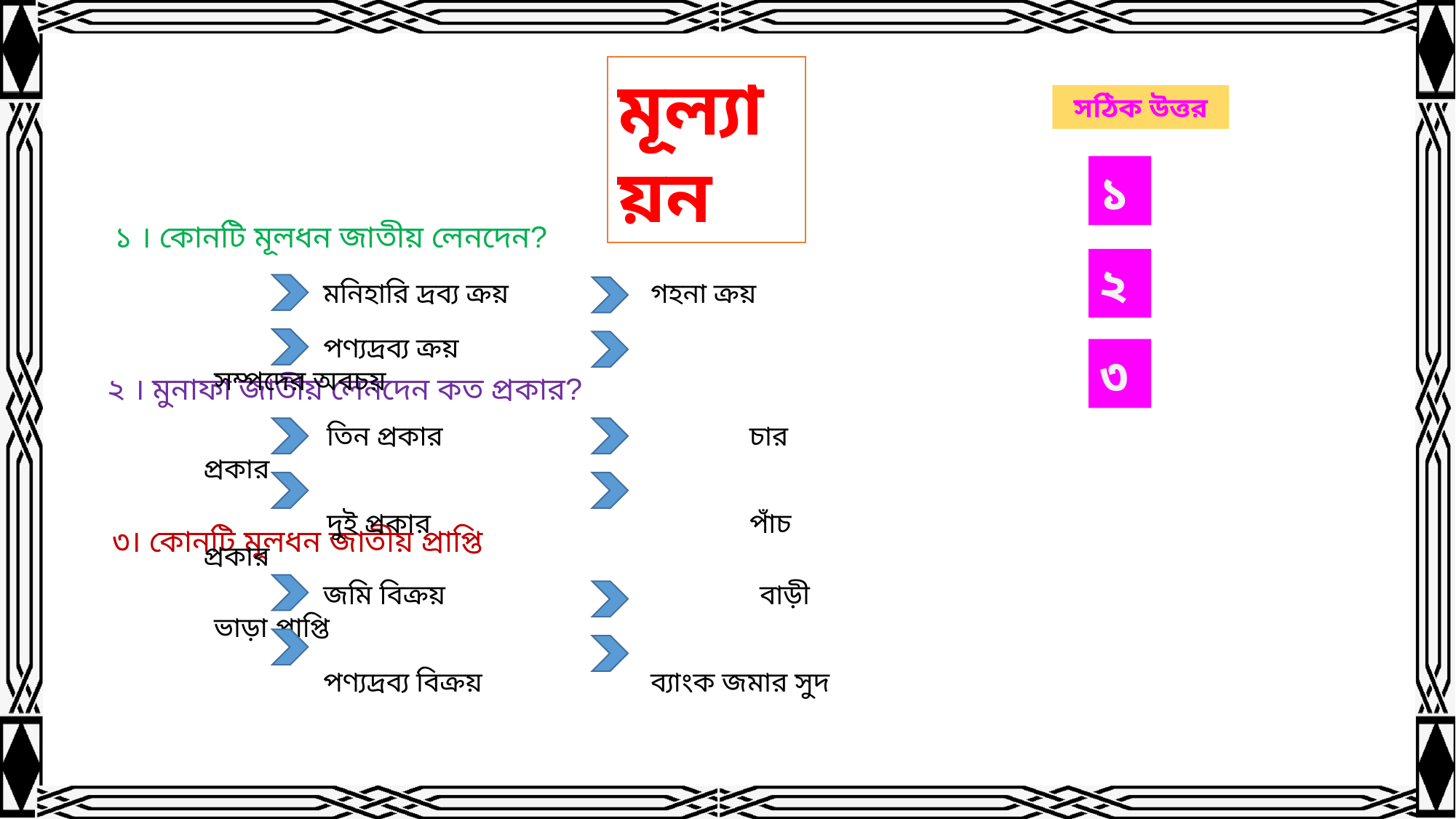

মূল্যায়ন
সঠিক উত্তর
১
১ । কোনটি মূলধন জাতীয় লেনদেন?
২
	মনিহারি দ্রব্য ক্রয়		গহনা ক্রয়

	পণ্যদ্রব্য ক্রয়			সম্পদের অবচয়

৩
২ । মুনাফা জাতীয় লেনদেন কত প্রকার?
	  তিন প্রকার			চার প্রকার

	  দুই প্রকার			পাঁচ প্রকার

৩। কোনটি মূলধন জাতীয় প্রাপ্তি
	জমি বিক্রয় 			বাড়ী ভাড়া প্রাপ্তি

	পণ্যদ্রব্য বিক্রয়		ব্যাংক জমার সুদ